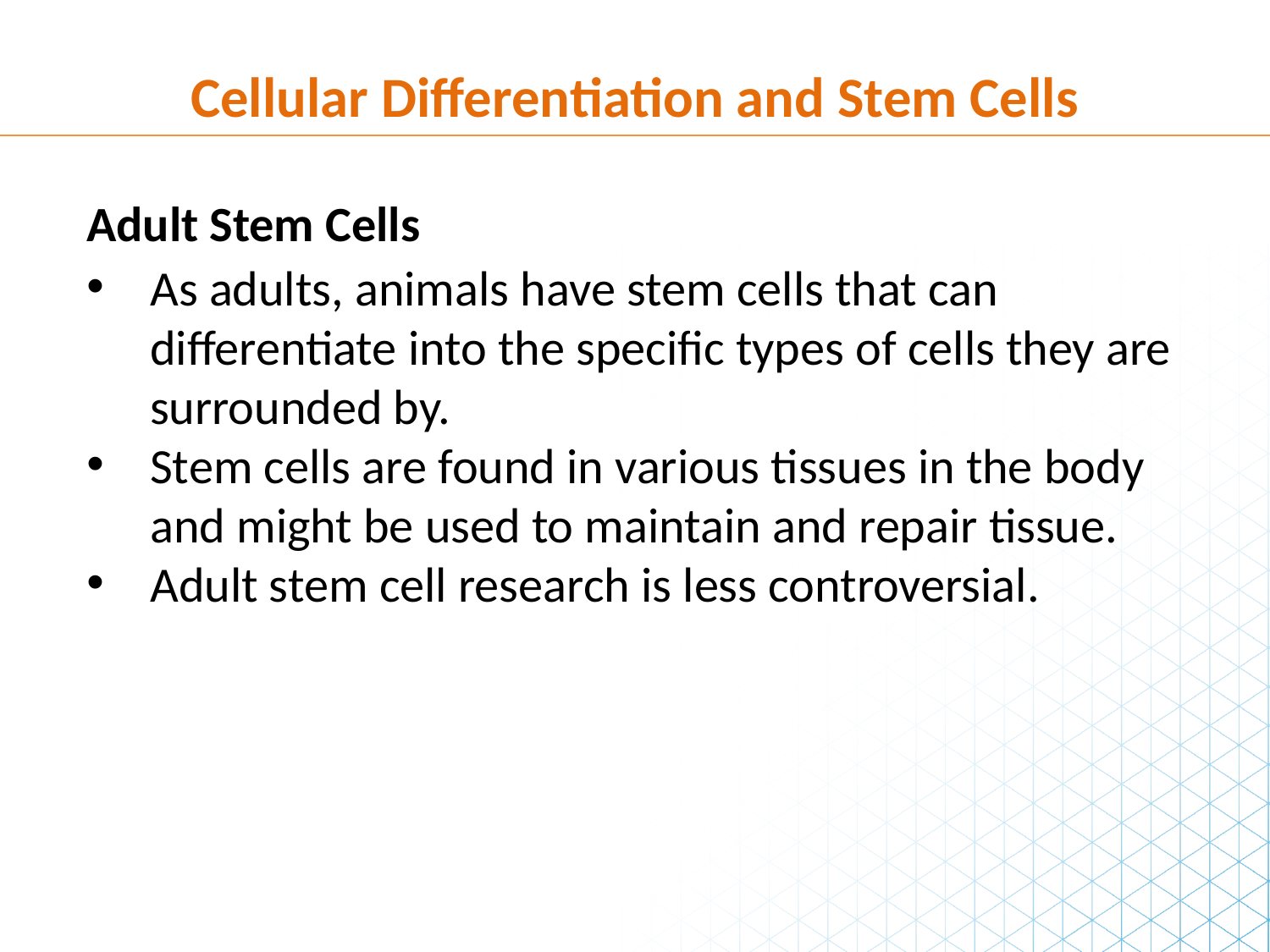

Cellular Differentiation and Stem Cells
Adult Stem Cells
As adults, animals have stem cells that can differentiate into the specific types of cells they are surrounded by.
Stem cells are found in various tissues in the body and might be used to maintain and repair tissue.
Adult stem cell research is less controversial.